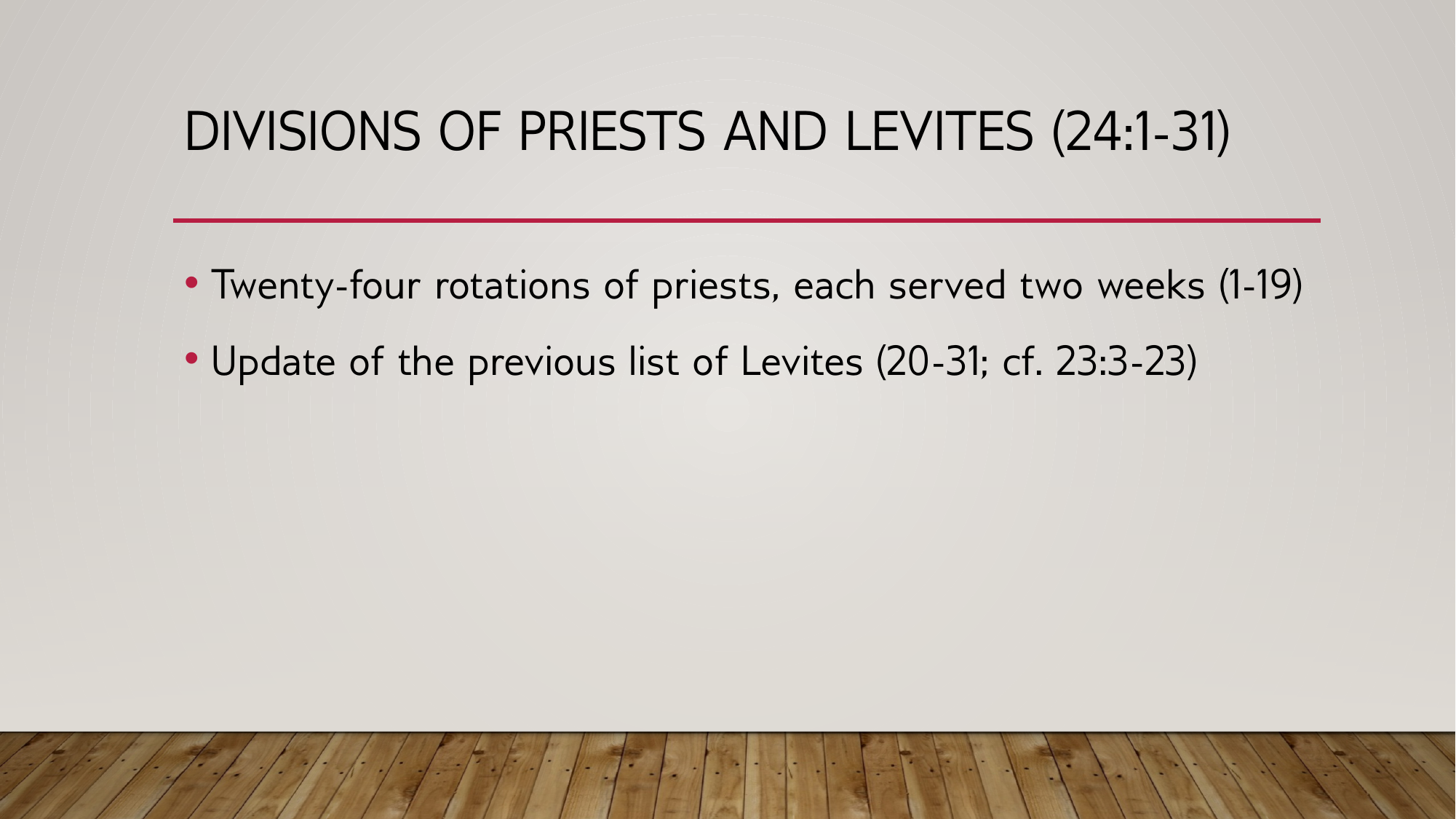

# Divisions of Priests and Levites (24:1-31)
Twenty-four rotations of priests, each served two weeks (1-19)
Update of the previous list of Levites (20-31; cf. 23:3-23)